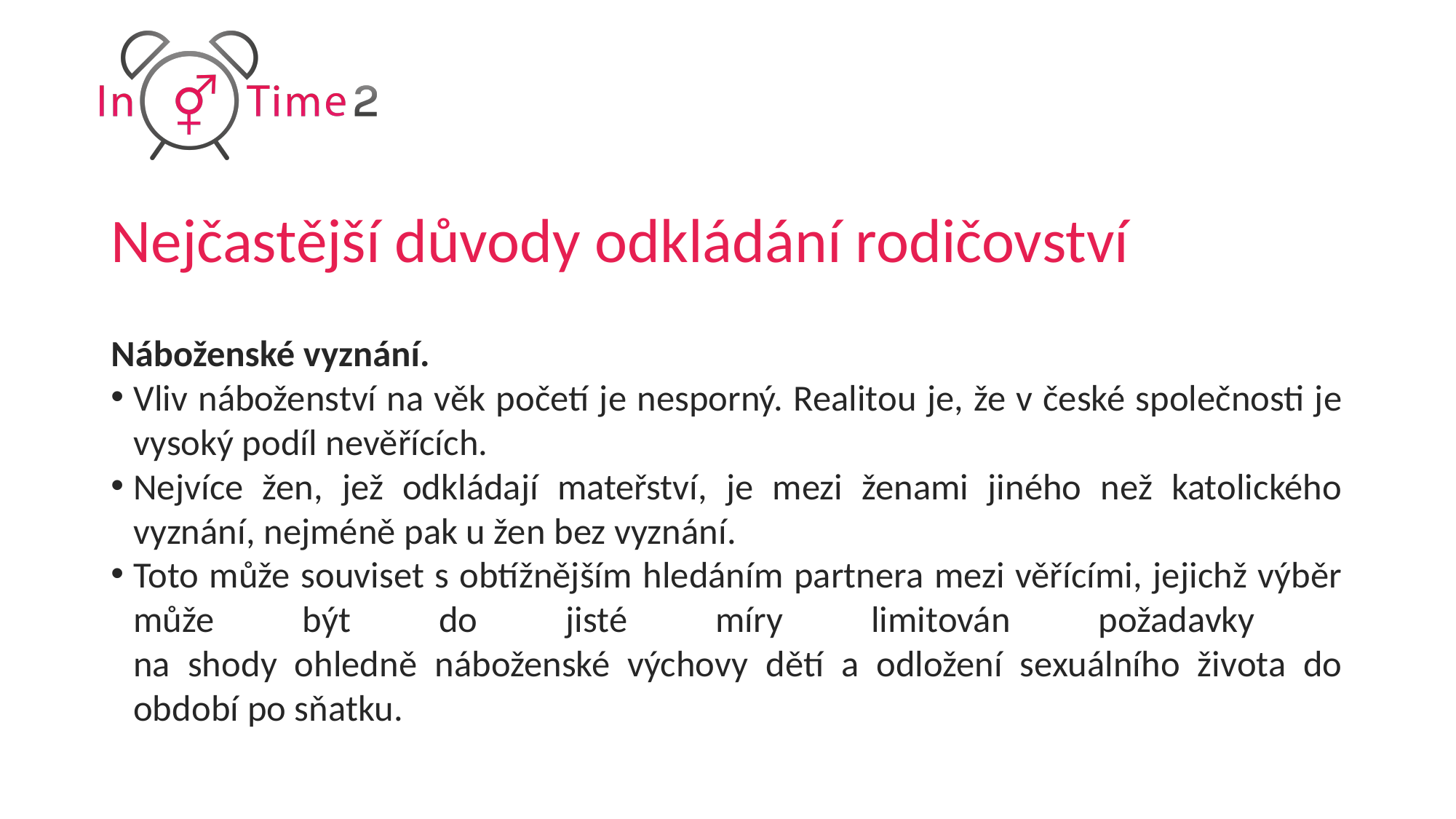

# Nejčastější důvody odkládání rodičovství
Náboženské vyznání.
Vliv náboženství na věk početí je nesporný. Realitou je, že v české společnosti je vysoký podíl nevěřících.
Nejvíce žen, jež odkládají mateřství, je mezi ženami jiného než katolického vyznání, nejméně pak u žen bez vyznání.
Toto může souviset s obtížnějším hledáním partnera mezi věřícími, jejichž výběr může být do jisté míry limitován požadavky
na shody ohledně náboženské výchovy dětí a odložení sexuálního života do období po sňatku.